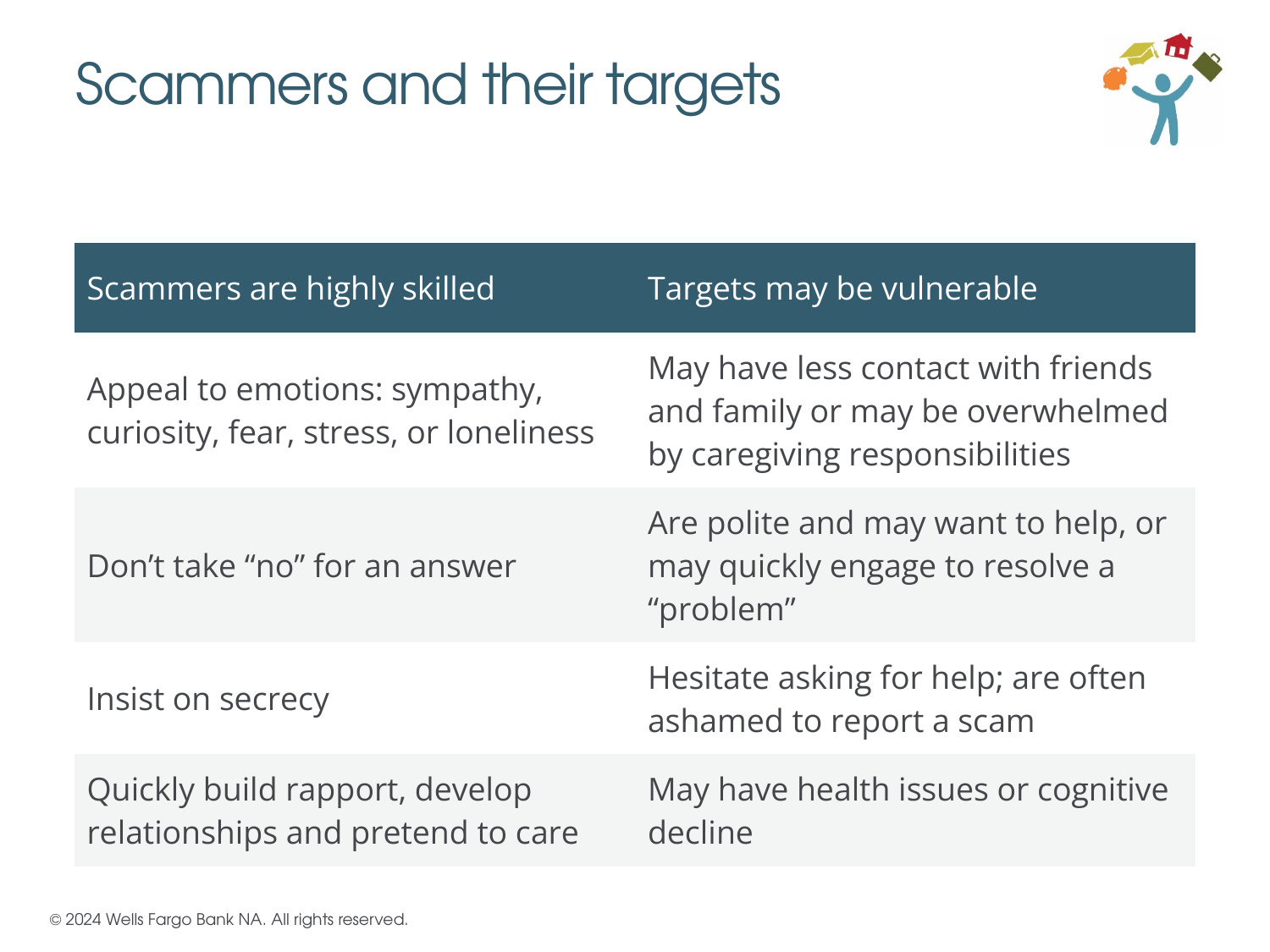

# Scammers and their targets
| Scammers are highly skilled | Targets may be vulnerable |
| --- | --- |
| Appeal to emotions: sympathy, curiosity, fear, stress, or loneliness | May have less contact with friends and family or may be overwhelmed by caregiving responsibilities |
| Don’t take “no” for an answer | Are polite and may want to help, or may quickly engage to resolve a “problem” |
| Insist on secrecy | Hesitate asking for help; are often ashamed to report a scam |
| Quickly build rapport, develop relationships and pretend to care | May have health issues or cognitive decline |